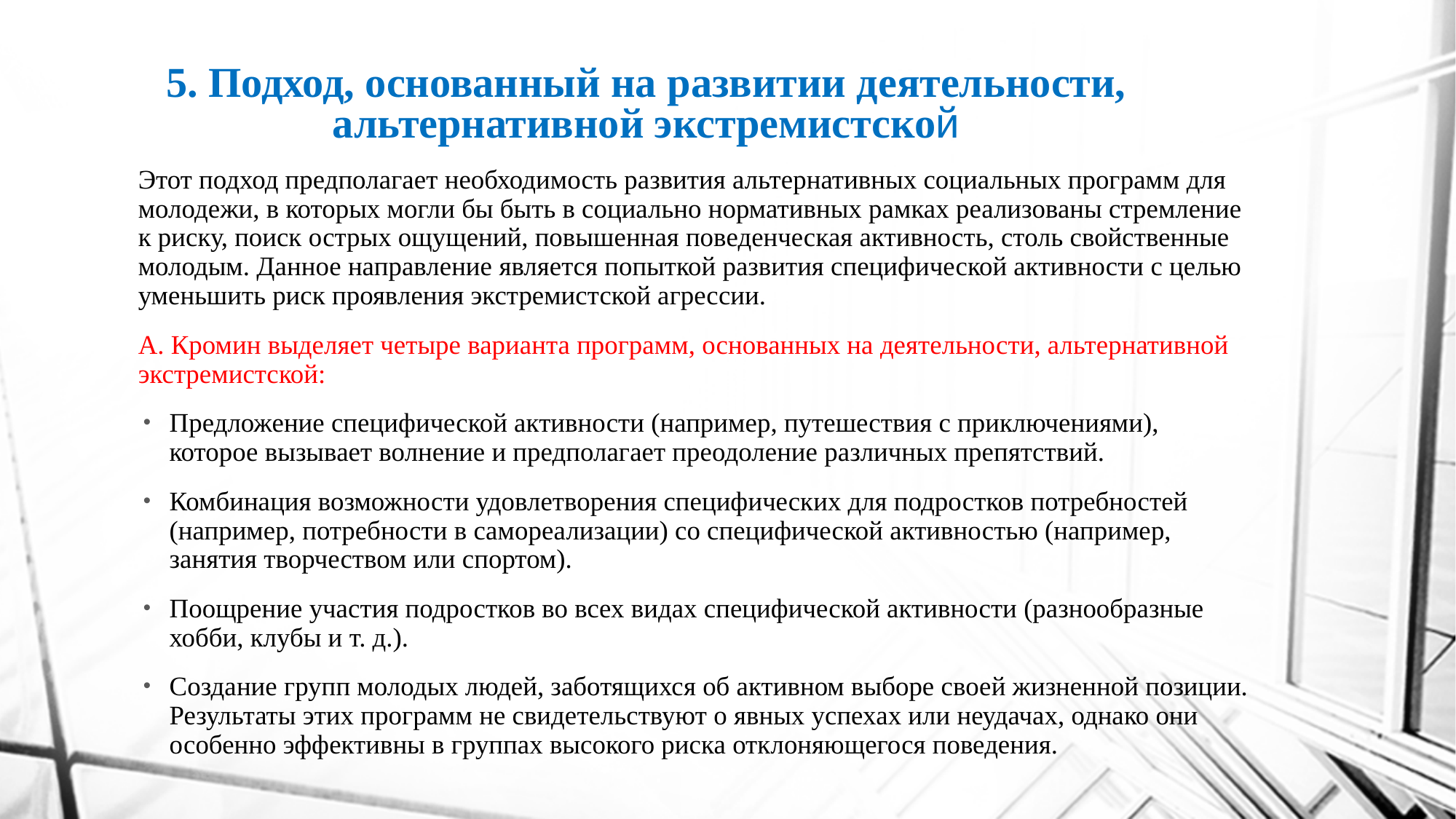

# 5. Подход, основанный на развитии деятельности, альтернативной экстремистской
Этот подход предполагает необходимость развития альтернативных социальных программ для молодежи, в которых могли бы быть в социально нормативных рамках реализованы стремление к риску, поиск острых ощущений, повышенная поведенческая активность, столь свойственные молодым. Данное направление является попыткой развития специфической активности с целью уменьшить риск проявления экстремистской агрессии.
А. Кромин выделяет четыре варианта программ, основанных на деятельности, альтернативной экстремистской:
Предложение специфической активности (например, путешествия с приключениями), которое вызывает волнение и предполагает преодоление различных препятствий.
Комбинация возможности удовлетворения специфических для подростков потребностей (например, потребности в самореализации) со специфической активностью (например, занятия творчеством или спортом).
Поощрение участия подростков во всех видах специфической активности (разнообразные хобби, клубы и т. д.).
Создание групп молодых людей, заботящихся об активном выборе своей жизненной позиции. Результаты этих программ не свидетельствуют о явных успехах или неудачах, однако они особенно эффективны в группах высокого риска отклоняющегося поведения.